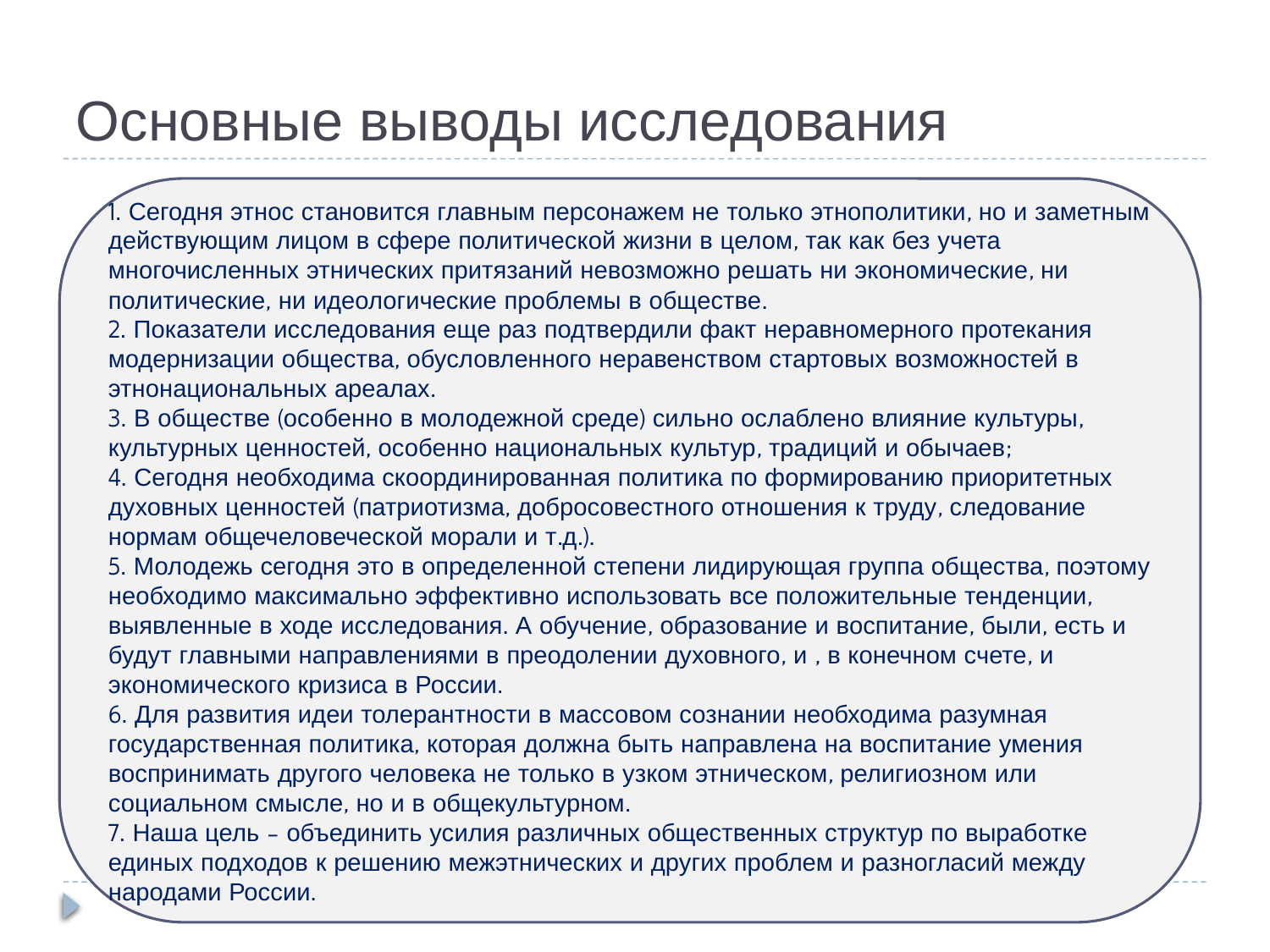

# Основные выводы исследования
1. Сегодня этнос становится главным персонажем не только этнополитики, но и заметным действующим лицом в сфере политической жизни в целом, так как без учета многочисленных этнических притязаний невозможно решать ни экономические, ни политические, ни идеологические проблемы в обществе.
2. Показатели исследования еще раз подтвердили факт неравномерного протекания модернизации общества, обусловленного неравенством стартовых возможностей в этнонациональных ареалах.
3. В обществе (особенно в молодежной среде) сильно ослаблено влияние культуры, культурных ценностей, особенно национальных культур, традиций и обычаев;
4. Сегодня необходима скоординированная политика по формированию приоритетных духовных ценностей (патриотизма, добросовестного отношения к труду, следование нормам общечеловеческой морали и т.д.).
5. Молодежь сегодня это в определенной степени лидирующая группа общества, поэтому необходимо максимально эффективно использовать все положительные тенденции, выявленные в ходе исследования. А обучение, образование и воспитание, были, есть и будут главными направлениями в преодолении духовного, и , в конечном счете, и экономического кризиса в России.
6. Для развития идеи толерантности в массовом сознании необходима разумная государственная политика, которая должна быть направлена на воспитание умения воспринимать другого человека не только в узком этническом, религиозном или социальном смысле, но и в общекультурном.
7. Наша цель – объединить усилия различных общественных структур по выработке единых подходов к решению межэтнических и других проблем и разногласий между народами России.